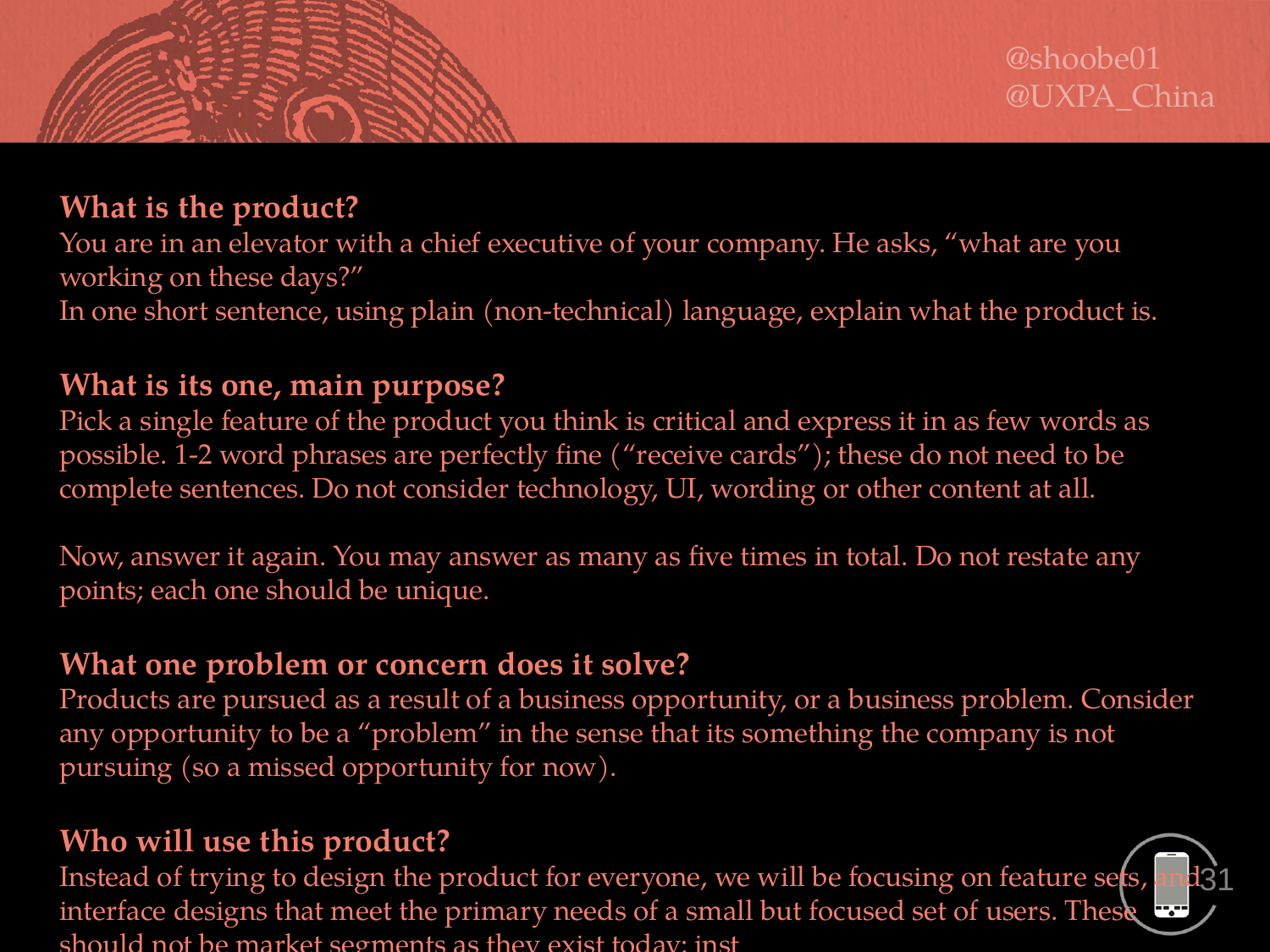

What is the product?
You are in an elevator with a chief executive of your company. He asks, “what are you working on these days?”
In one short sentence, using plain (non-technical) language, explain what the product is.

What is its one, main purpose?
Pick a single feature of the product you think is critical and express it in as few words as possible. 1-2 word phrases are perfectly fine (“receive cards”); these do not need to be complete sentences. Do not consider technology, UI, wording or other content at all.

Now, answer it again. You may answer as many as five times in total. Do not restate any points; each one should be unique.

What one problem or concern does it solve?
Products are pursued as a result of a business opportunity, or a business problem. Consider any opportunity to be a “problem” in the sense that its something the company is not pursuing (so a missed opportunity for now).

Who will use this product?
Instead of trying to design the product for everyone, we will be focusing on feature sets, and interface designs that meet the primary needs of a small but focused set of users. These should not be market segments as they exist today; inst